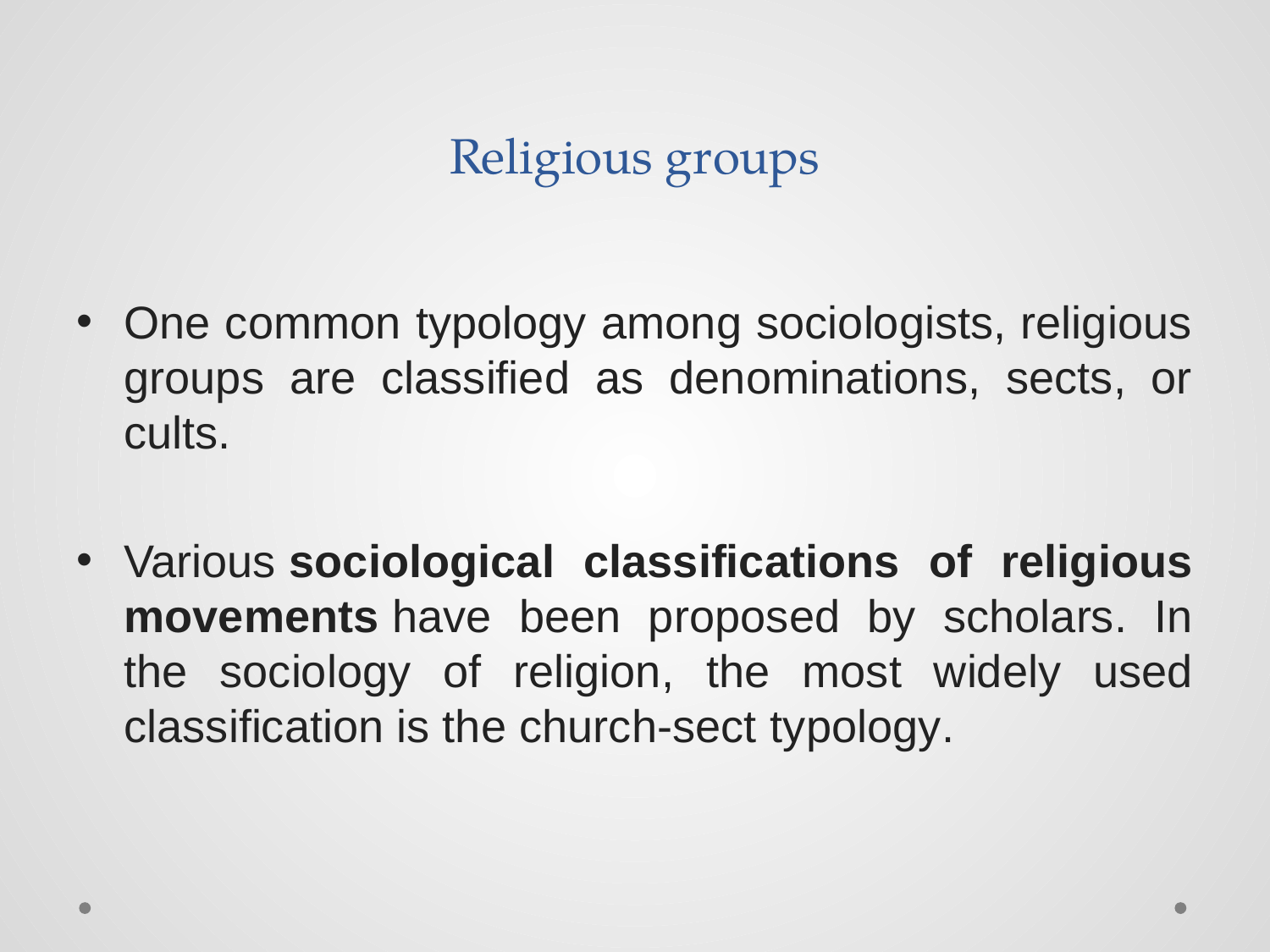

# Religious groups

One common typology among sociologists, religious groups are classified as denominations, sects, or cults.

Various sociological classifications of religious movements have been proposed by scholars. In the sociology of religion, the most widely used classification is the church-sect typology.